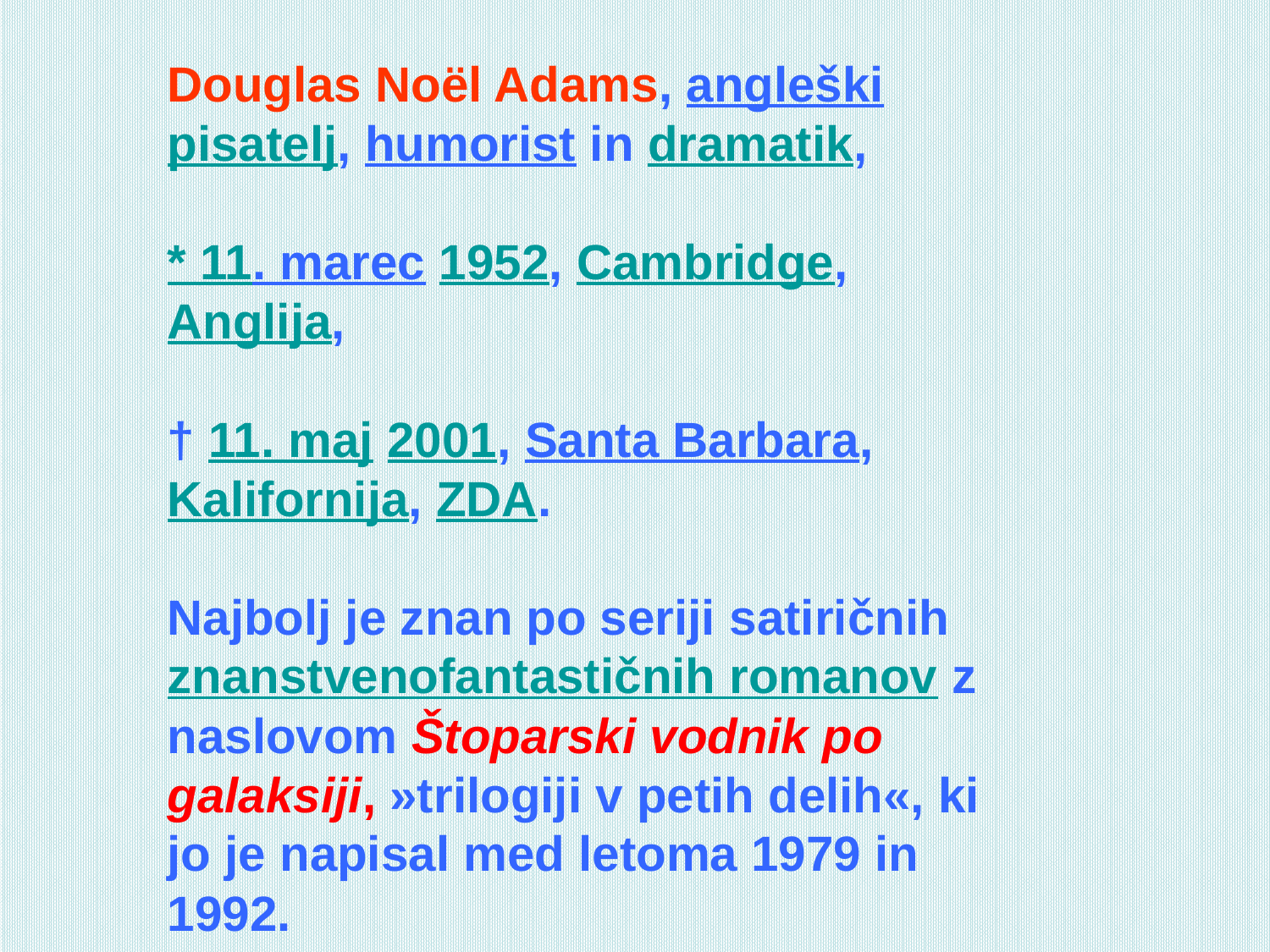

Douglas Noël Adams, angleški pisatelj, humorist in dramatik,

* 11. marec 1952, Cambridge, Anglija,

† 11. maj 2001, Santa Barbara, Kalifornija, ZDA.

Najbolj je znan po seriji satiričnih znanstvenofantastičnih romanov z naslovom Štoparski vodnik po galaksiji, »trilogiji v petih delih«, ki jo je napisal med letoma 1979 in 1992.